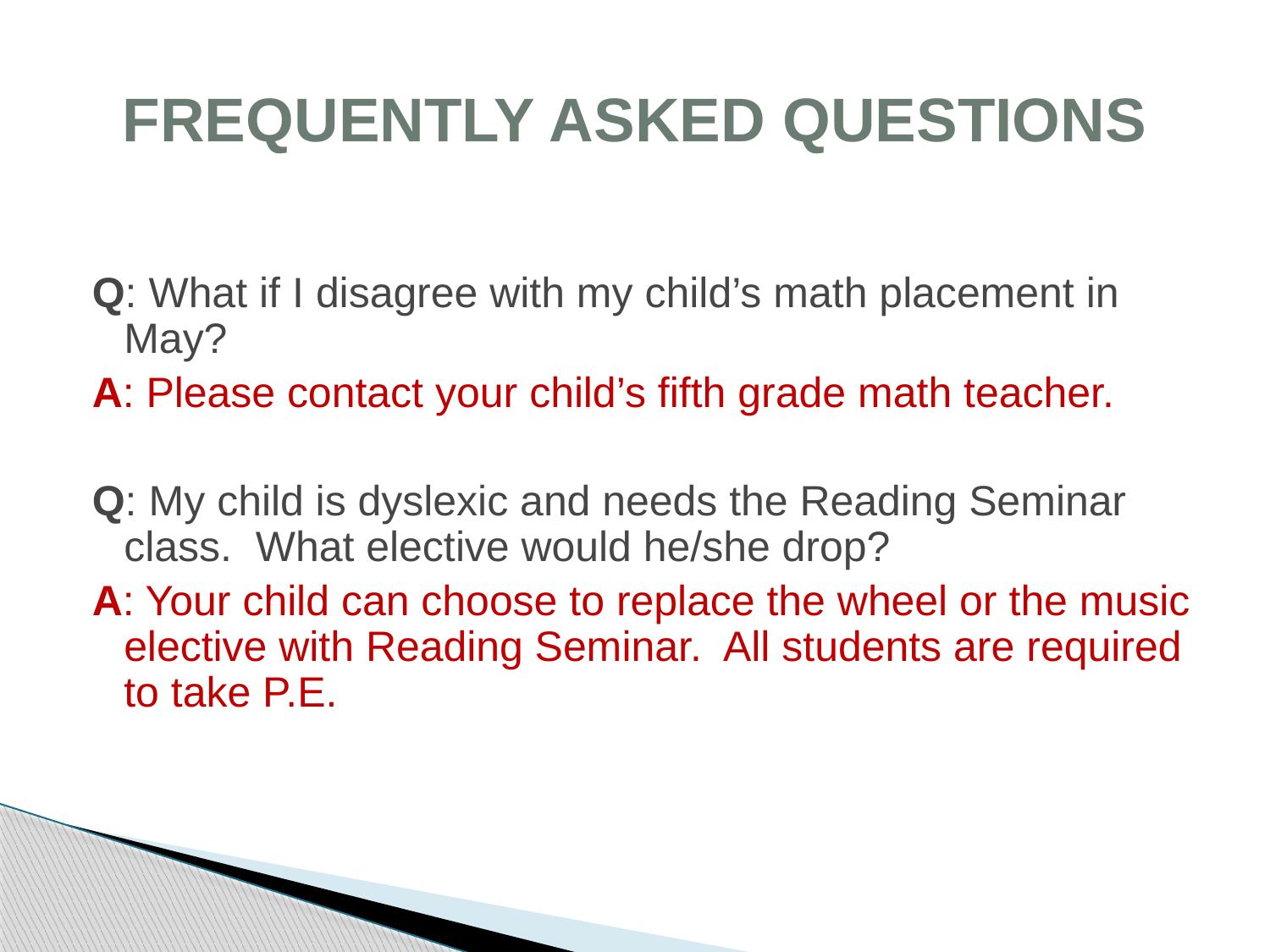

# FREQUENTLY ASKED QUESTIONS

Q: What if I disagree with my child’s math placement in May?
A: Please contact your child’s fifth grade math teacher.

Q: My child is dyslexic and needs the Reading Seminar class.  What elective would he/she drop?
A: Your child can choose to replace the wheel or the music elective with Reading Seminar.  All students are required to take P.E.